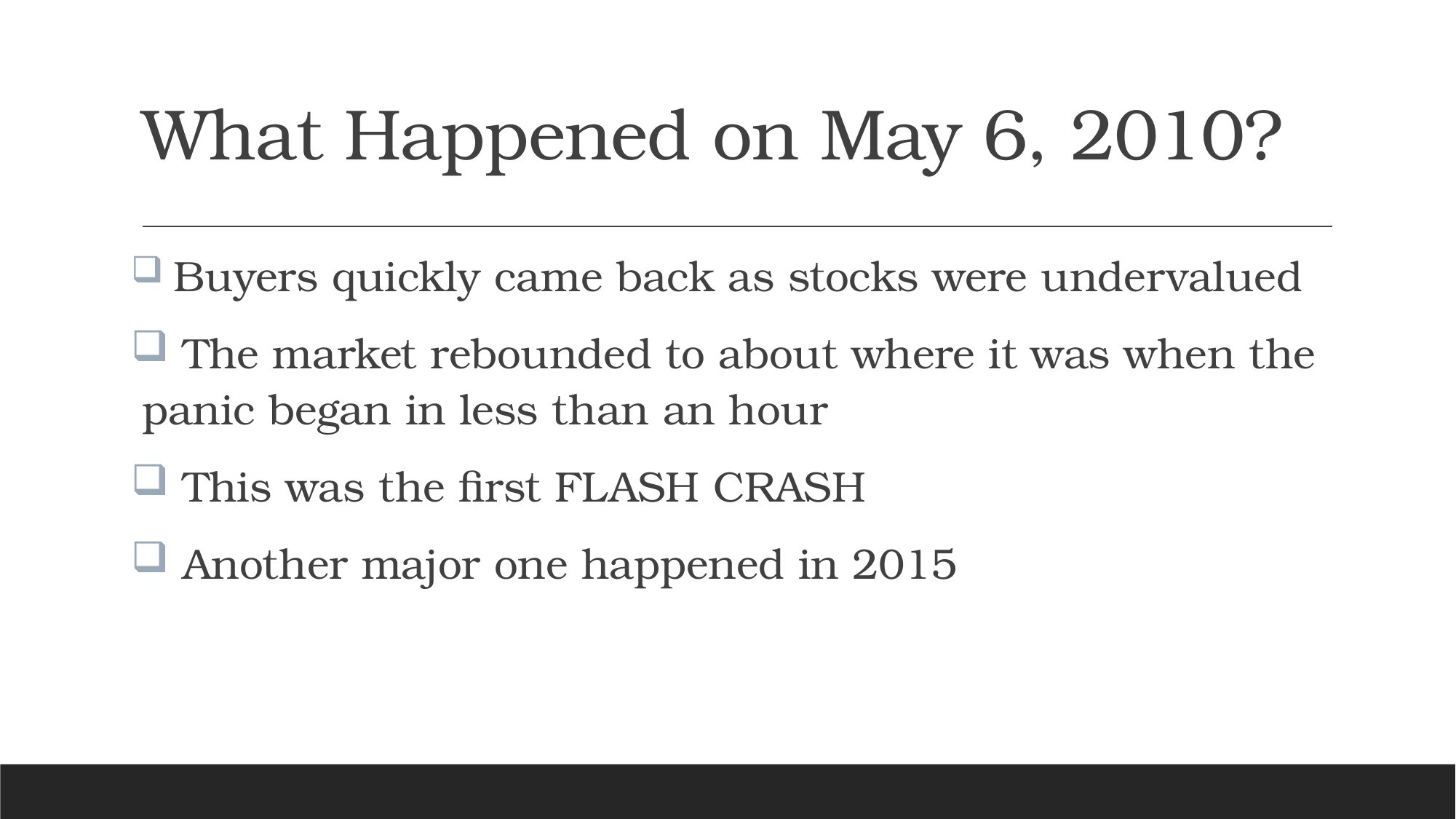

# What Happened on May 6, 2010?
 Buyers quickly came back as stocks were undervalued
 The market rebounded to about where it was when the panic began in less than an hour
 This was the first FLASH CRASH
 Another major one happened in 2015